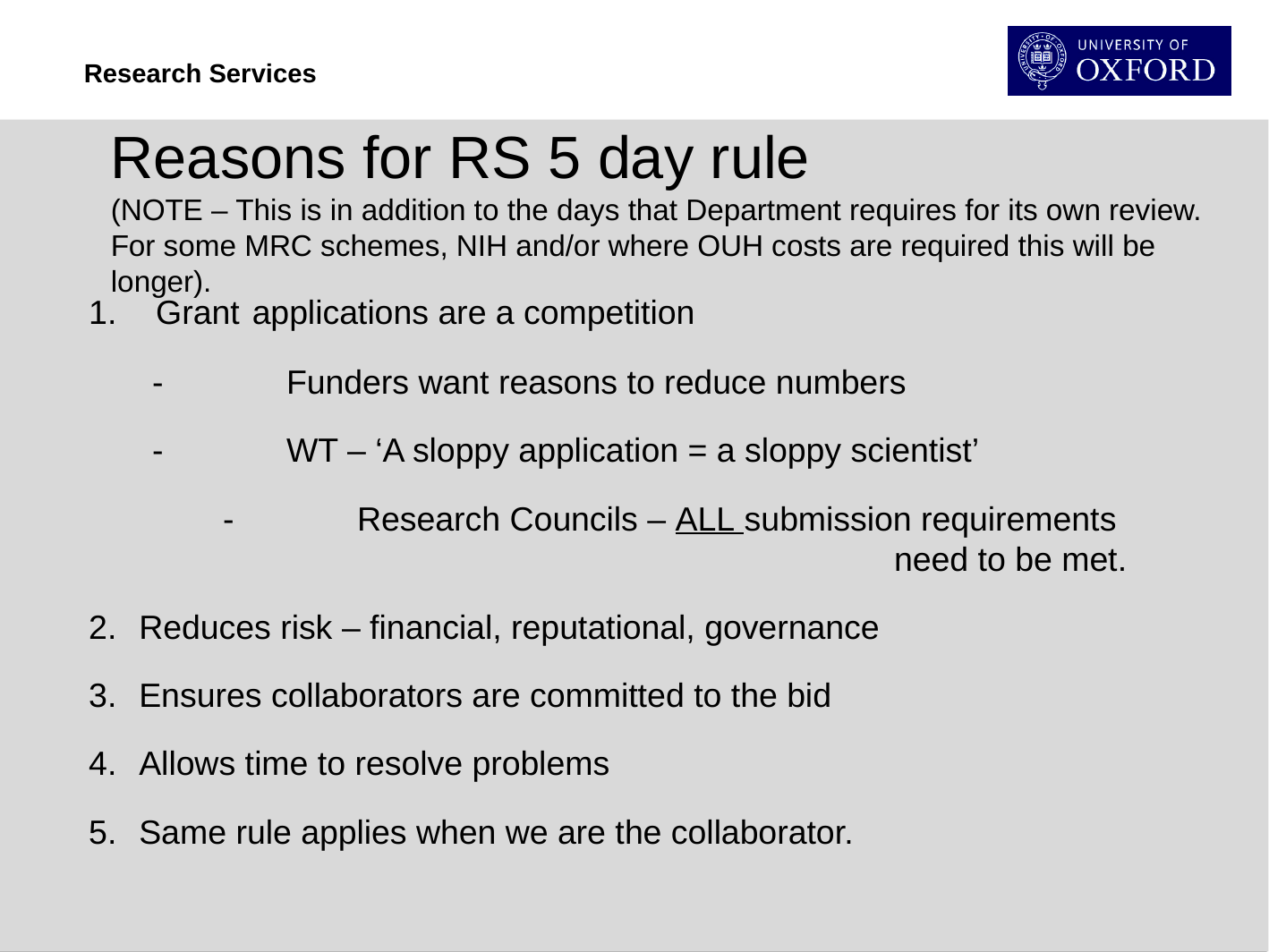

Reasons for RS 5 day rule
(NOTE – This is in addition to the days that Department requires for its own review. For some MRC schemes, NIH and/or where OUH costs are required this will be longer).

Grant applications are a competition
-	Funders want reasons to reduce numbers
-	WT – ‘A sloppy application = a sloppy scientist’
	-	Research Councils – ALL submission requirements 							need to be met.
Reduces risk – financial, reputational, governance
Ensures collaborators are committed to the bid
Allows time to resolve problems
Same rule applies when we are the collaborator.